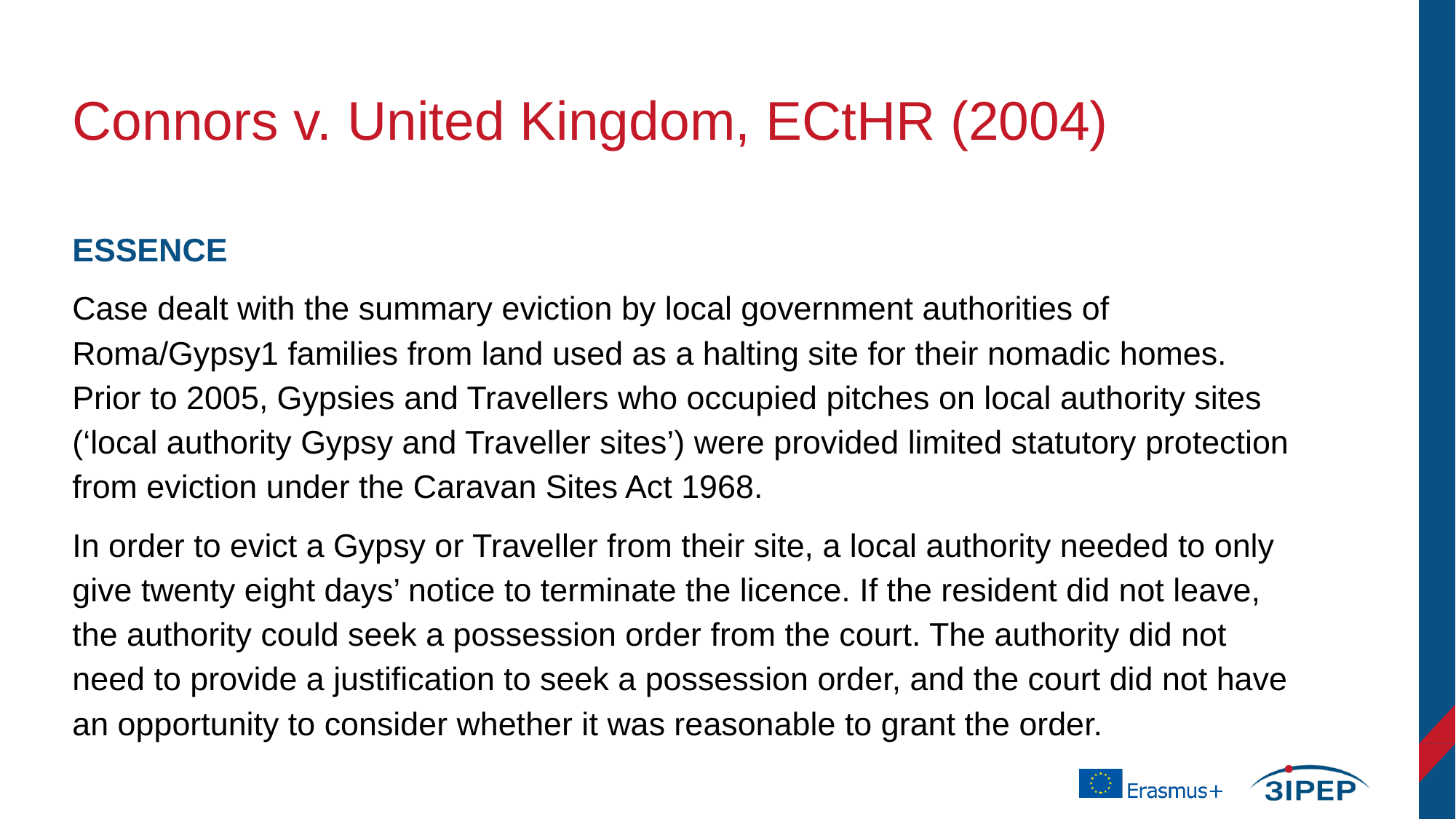

# Connors v. United Kingdom, ECtHR (2004)
ESSENCE
Case dealt with the summary eviction by local government authorities of Roma/Gypsy1 families from land used as a halting site for their nomadic homes. Prior to 2005, Gypsies and Travellers who occupied pitches on local authority sites (‘local authority Gypsy and Traveller sites’) were provided limited statutory protection from eviction under the Caravan Sites Act 1968.
In order to evict a Gypsy or Traveller from their site, a local authority needed to only give twenty eight days’ notice to terminate the licence. If the resident did not leave, the authority could seek a possession order from the court. The authority did not need to provide a justification to seek a possession order, and the court did not have an opportunity to consider whether it was reasonable to grant the order.